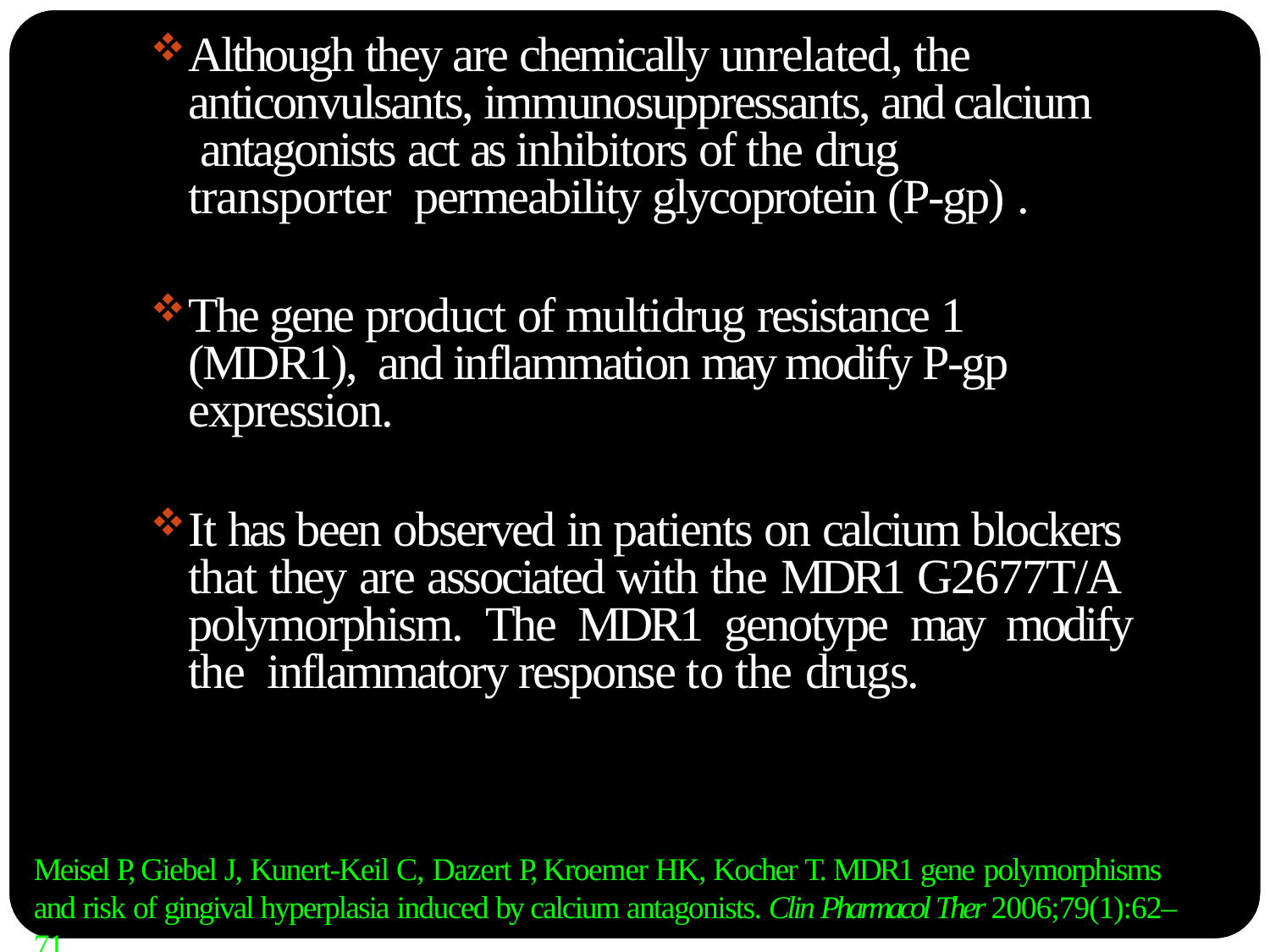

Although they are chemically unrelated, the  anticonvulsants, immunosuppressants, and calcium  antagonists act as inhibitors of the drug transporter  permeability glycoprotein (P-gp) .

The gene product of multidrug resistance 1 (MDR1),  and inflammation may modify P-gp expression.

It has been observed in patients on calcium blockers  that they are associated with the MDR1 G2677T/A  polymorphism. The MDR1 genotype may modify the  inflammatory response to the drugs.
Meisel P, Giebel J, Kunert-Keil C, Dazert P, Kroemer HK, Kocher T. MDR1 gene polymorphisms
and risk of gingival hyperplasia induced by calcium antagonists. Clin Pharmacol Ther 2006;79(1):62– 71